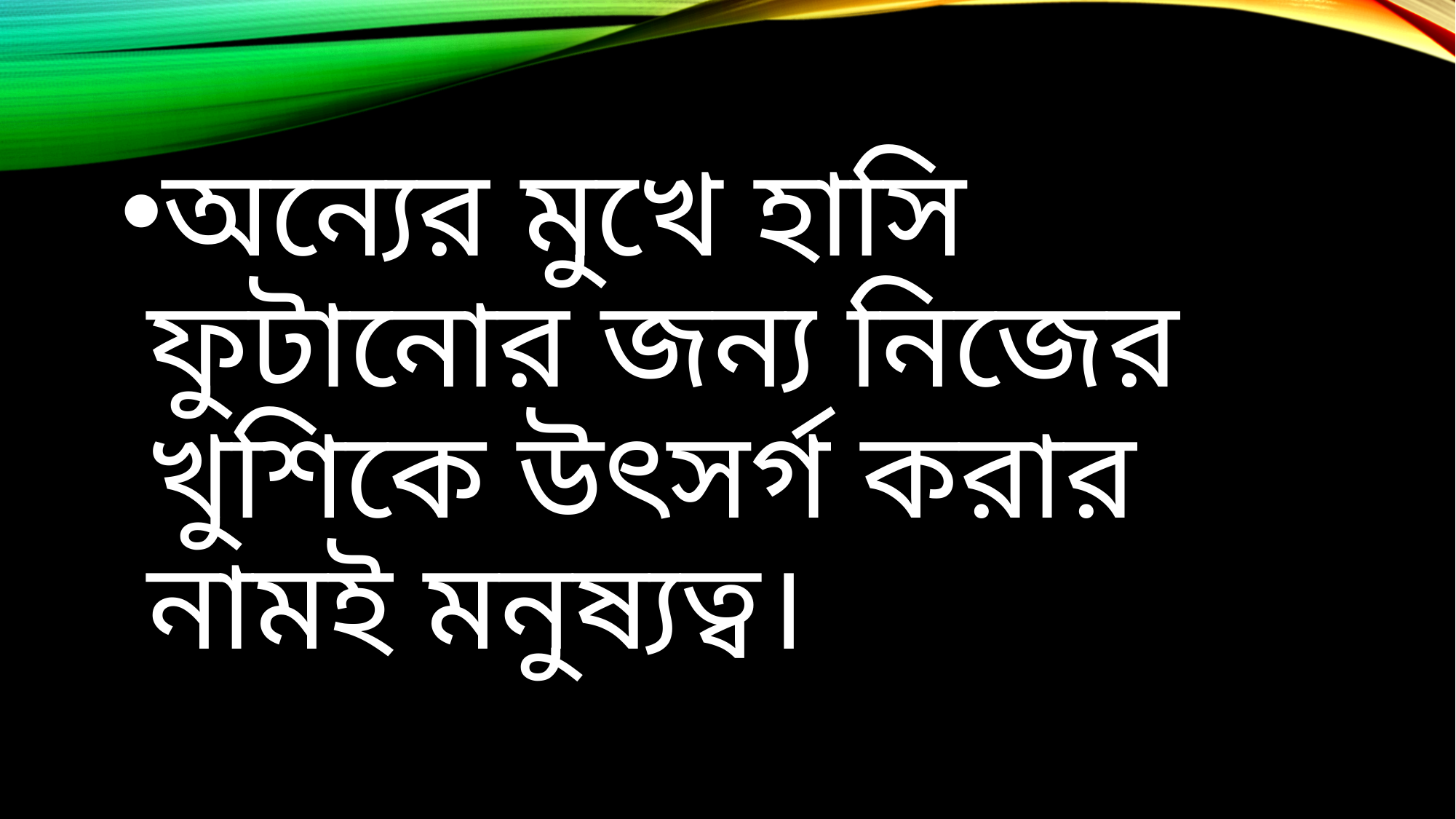

অন্যের মুখে হাসি ফুটানোর জন্য নিজের খুশিকে উৎসর্গ করার নামই মনুষ্যত্ব।